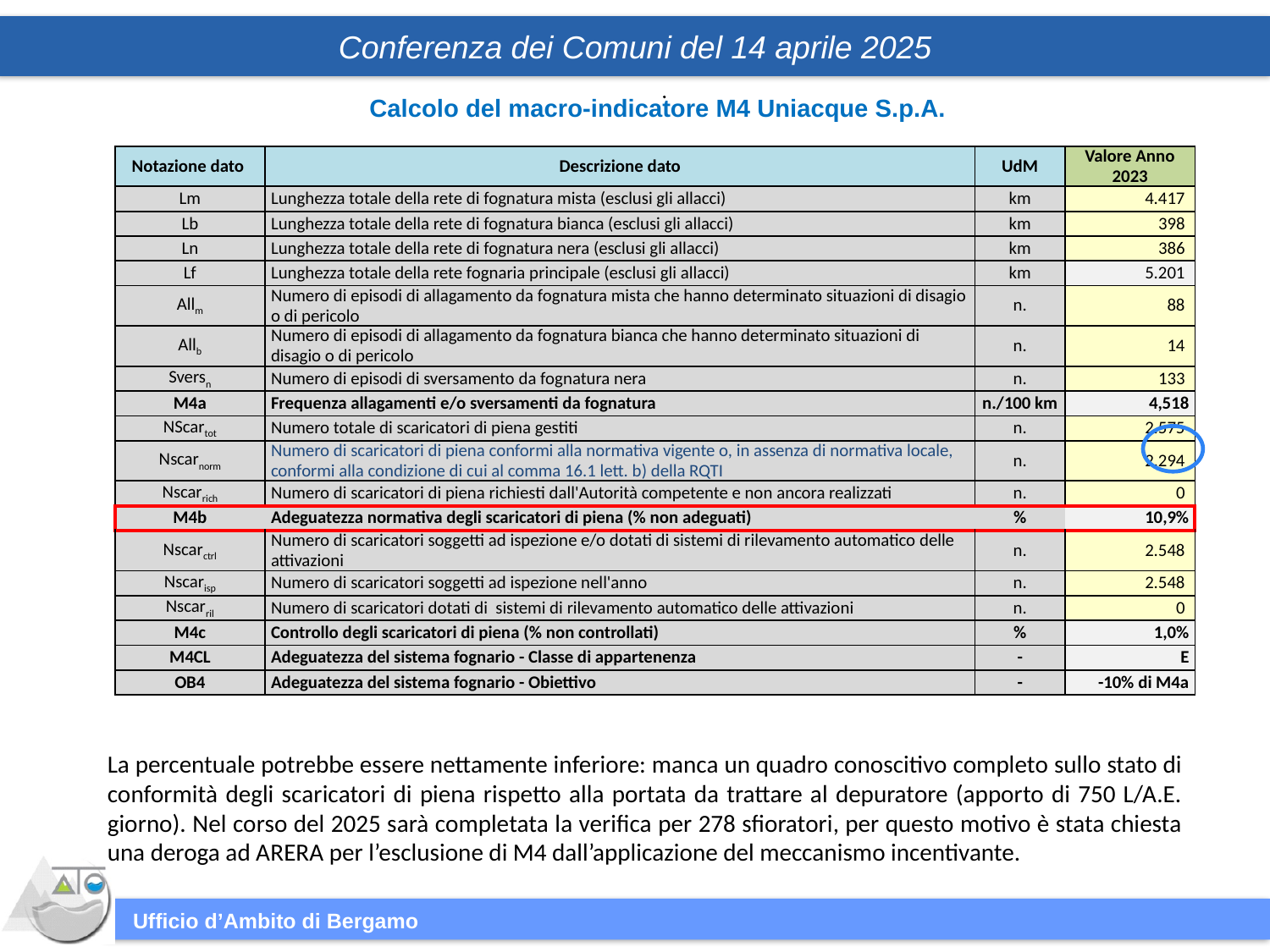

Calcolo del macro-indicatore M4 Uniacque S.p.A.

| Notazione dato | Descrizione dato | UdM | Valore Anno 2023 |
| --- | --- | --- | --- |
| Lm | Lunghezza totale della rete di fognatura mista (esclusi gli allacci) | km | 4.417 |
| Lb | Lunghezza totale della rete di fognatura bianca (esclusi gli allacci) | km | 398 |
| Ln | Lunghezza totale della rete di fognatura nera (esclusi gli allacci) | km | 386 |
| Lf | Lunghezza totale della rete fognaria principale (esclusi gli allacci) | km | 5.201 |
| Allm | Numero di episodi di allagamento da fognatura mista che hanno determinato situazioni di disagio o di pericolo | n. | 88 |
| Allb | Numero di episodi di allagamento da fognatura bianca che hanno determinato situazioni di disagio o di pericolo | n. | 14 |
| Sversn | Numero di episodi di sversamento da fognatura nera | n. | 133 |
| M4a | Frequenza allagamenti e/o sversamenti da fognatura | n./100 km | 4,518 |
| NScartot | Numero totale di scaricatori di piena gestiti | n. | 2.575 |
| Nscarnorm | Numero di scaricatori di piena conformi alla normativa vigente o, in assenza di normativa locale, conformi alla condizione di cui al comma 16.1 lett. b) della RQTI | n. | 2.294 |
| Nscarrich | Numero di scaricatori di piena richiesti dall'Autorità competente e non ancora realizzati | n. | 0 |
| M4b | Adeguatezza normativa degli scaricatori di piena (% non adeguati) | % | 10,9% |
| Nscarctrl | Numero di scaricatori soggetti ad ispezione e/o dotati di sistemi di rilevamento automatico delle attivazioni | n. | 2.548 |
| Nscarisp | Numero di scaricatori soggetti ad ispezione nell'anno | n. | 2.548 |
| Nscarril | Numero di scaricatori dotati di sistemi di rilevamento automatico delle attivazioni | n. | 0 |
| M4c | Controllo degli scaricatori di piena (% non controllati) | % | 1,0% |
| M4CL | Adeguatezza del sistema fognario - Classe di appartenenza | - | E |
| OB4 | Adeguatezza del sistema fognario - Obiettivo | - | -10% di M4a |

La percentuale potrebbe essere nettamente inferiore: manca un quadro conoscitivo completo sullo stato di conformità degli scaricatori di piena rispetto alla portata da trattare al depuratore (apporto di 750 L/A.E. giorno). Nel corso del 2025 sarà completata la verifica per 278 sfioratori, per questo motivo è stata chiesta una deroga ad ARERA per l’esclusione di M4 dall’applicazione del meccanismo incentivante.